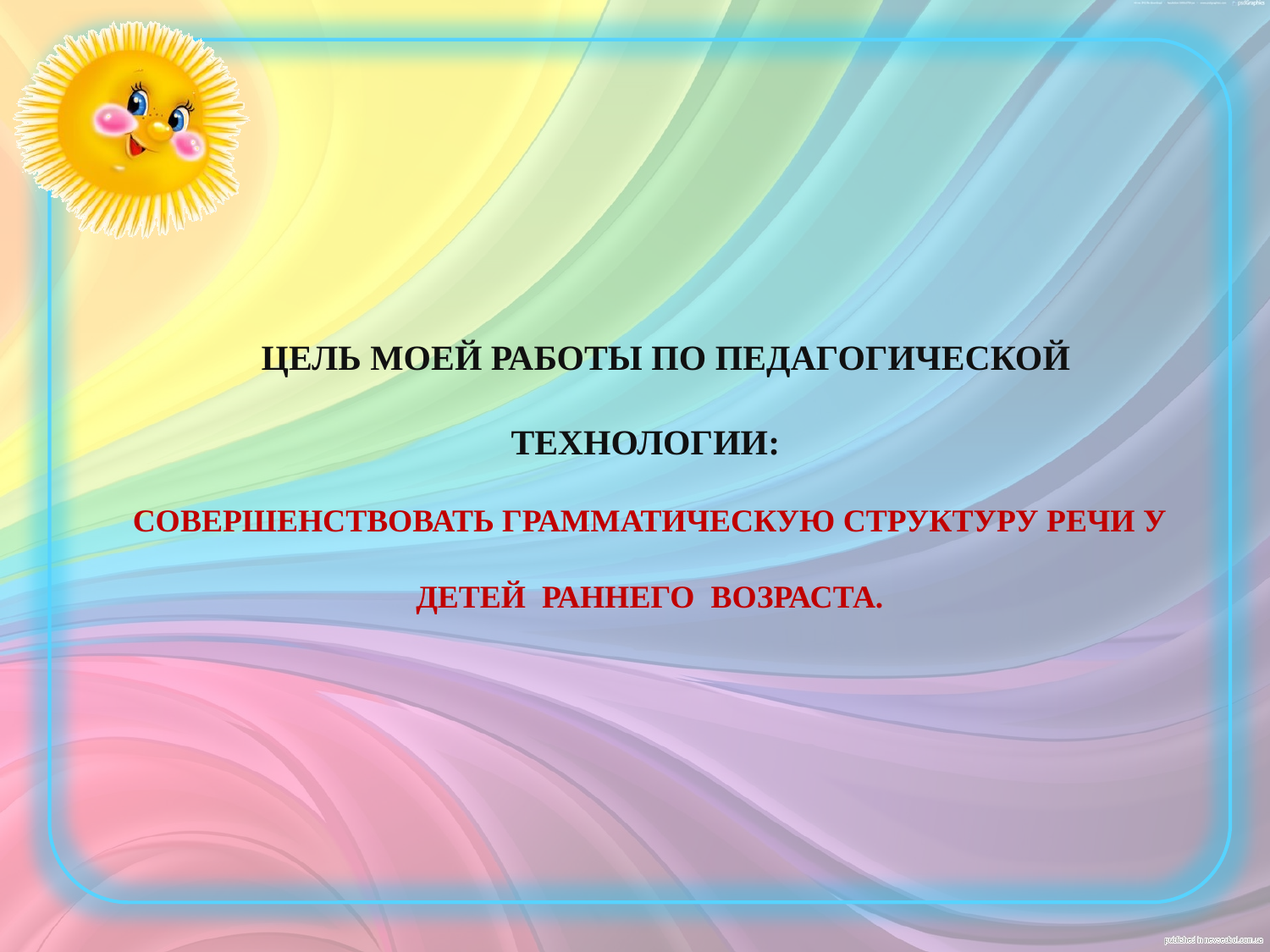

# Цель моей работы по педагогической технологии: Совершенствовать грамматическую структуру речи у детей  раннего  возраста.